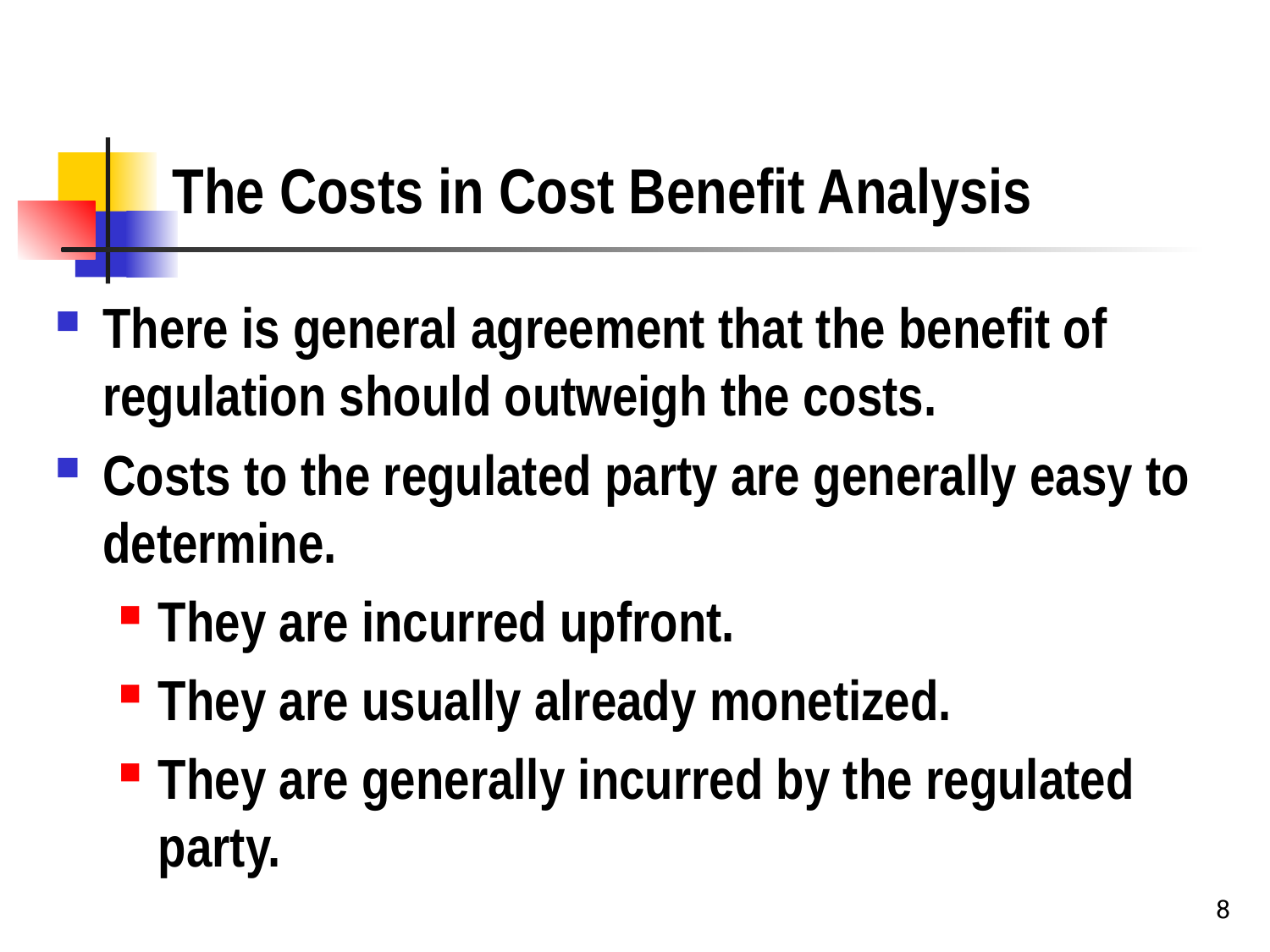

# The Costs in Cost Benefit Analysis
There is general agreement that the benefit of regulation should outweigh the costs.
Costs to the regulated party are generally easy to determine.
They are incurred upfront.
They are usually already monetized.
They are generally incurred by the regulated party.
8